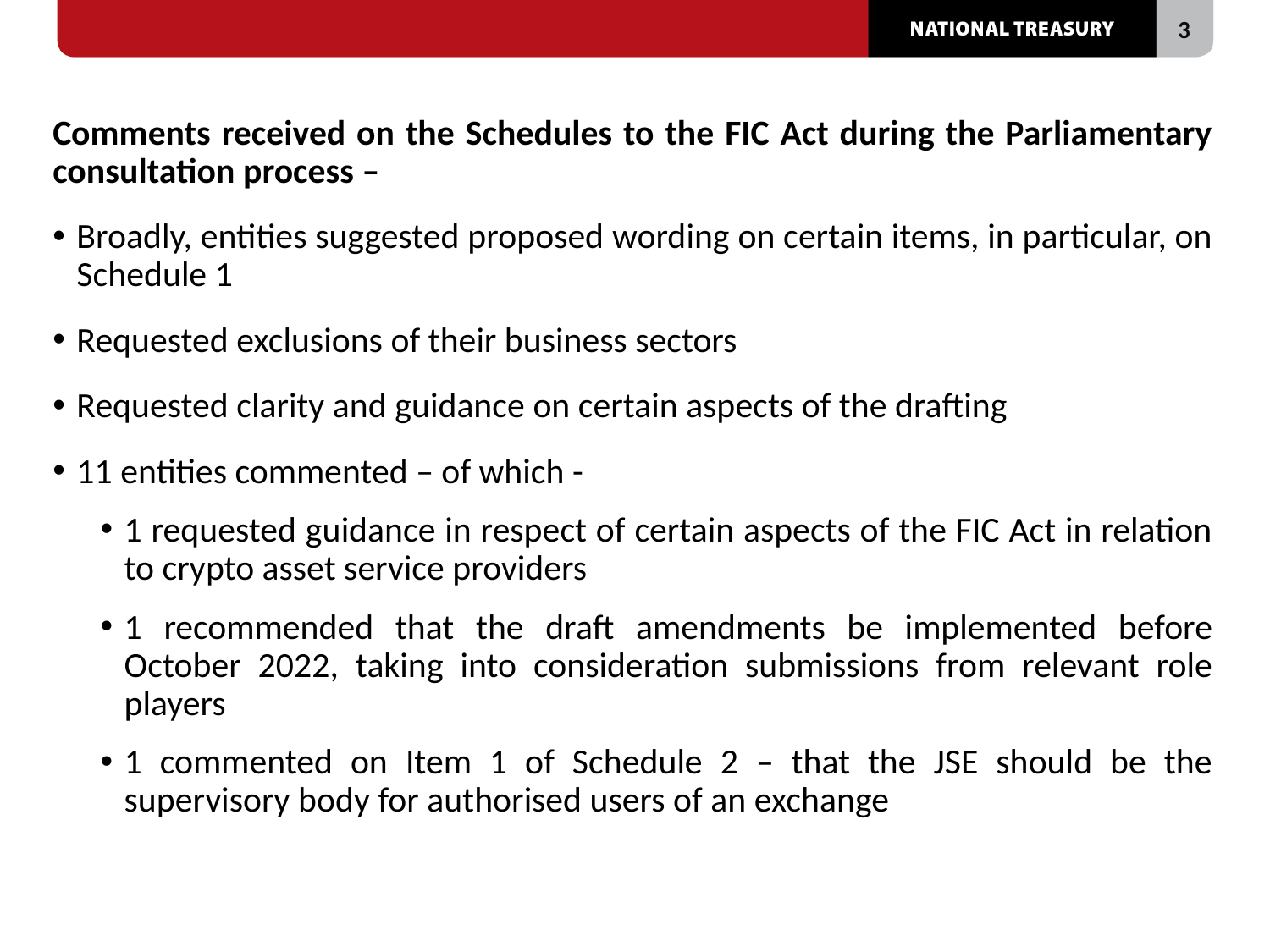

#
Comments received on the Schedules to the FIC Act during the Parliamentary consultation process –
Broadly, entities suggested proposed wording on certain items, in particular, on Schedule 1
Requested exclusions of their business sectors
Requested clarity and guidance on certain aspects of the drafting
11 entities commented – of which -
1 requested guidance in respect of certain aspects of the FIC Act in relation to crypto asset service providers
1 recommended that the draft amendments be implemented before October 2022, taking into consideration submissions from relevant role players
1 commented on Item 1 of Schedule 2 – that the JSE should be the supervisory body for authorised users of an exchange